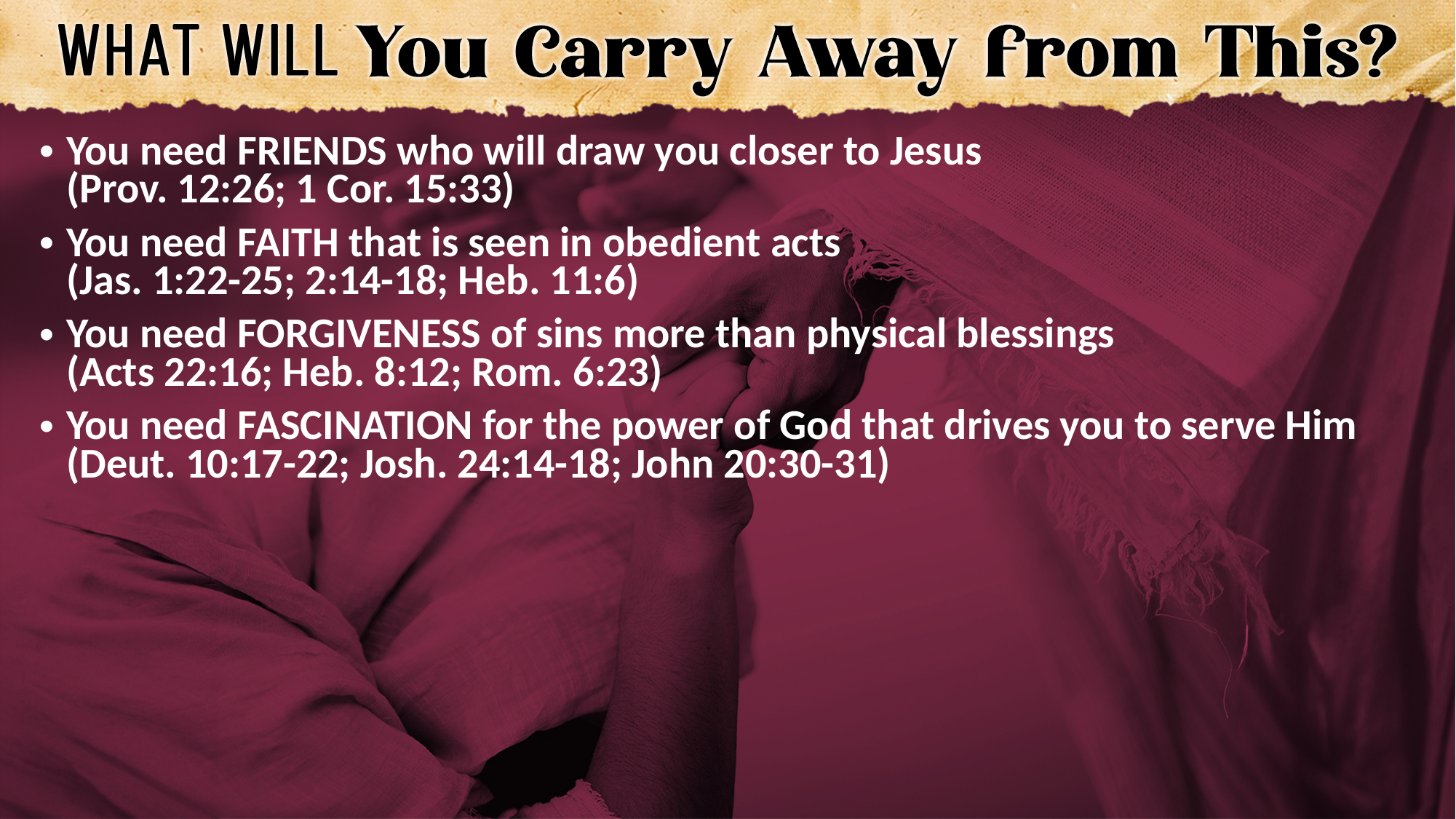

You need FRIENDS who will draw you closer to Jesus
(Prov. 12:26; 1 Cor. 15:33)
You need FAITH that is seen in obedient acts
(Jas. 1:22-25; 2:14-18; Heb. 11:6)
You need FORGIVENESS of sins more than physical blessings
(Acts 22:16; Heb. 8:12; Rom. 6:23)
You need FASCINATION for the power of God that drives you to serve Him (Deut. 10:17-22; Josh. 24:14-18; John 20:30-31)